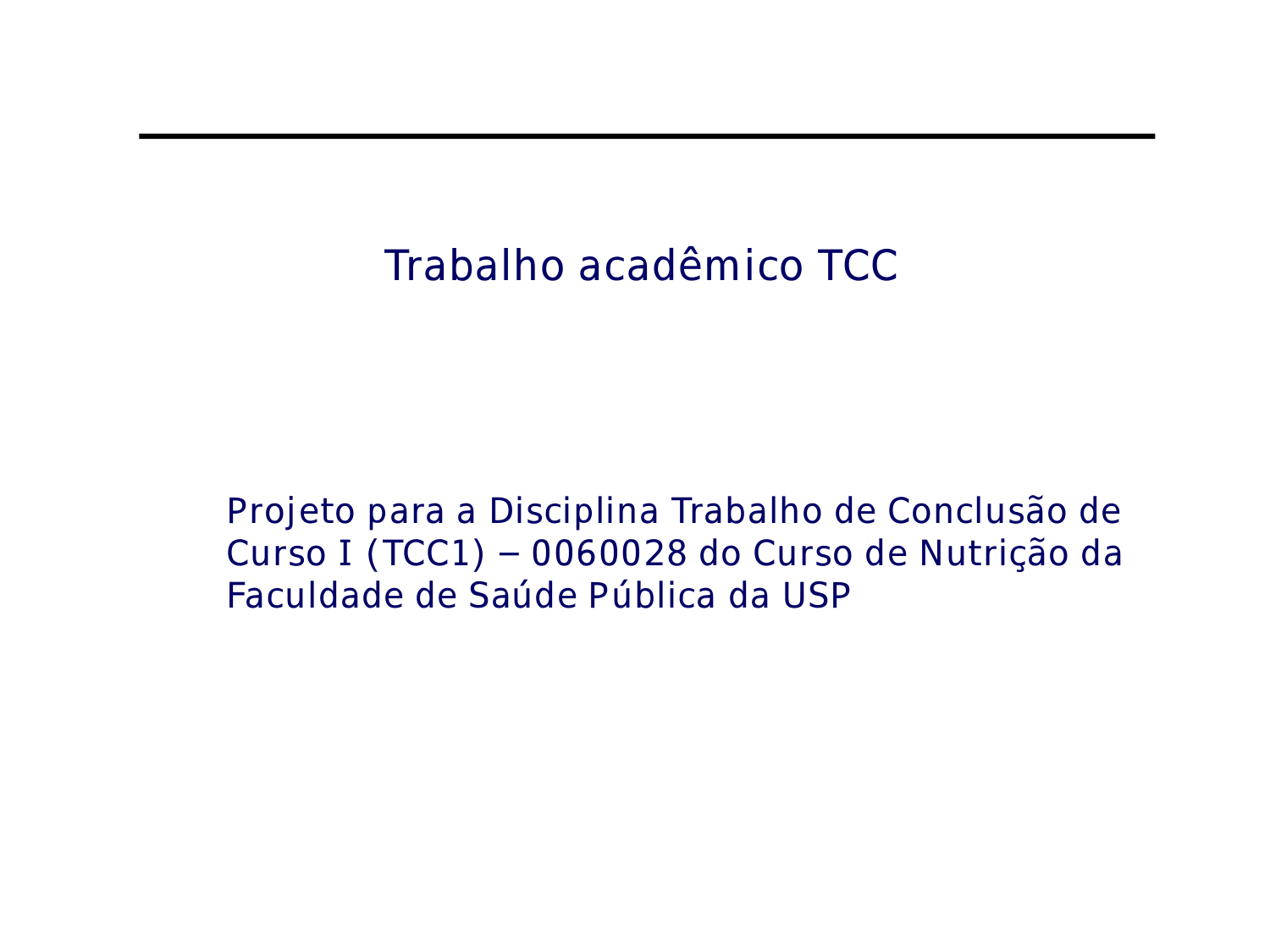

Trabalho acadêmico TCC
Projeto para a Disciplina Trabalho de Conclusão de Curso I (TCC1) – 0060028 do Curso de Nutrição da Faculdade de Saúde Pública da USP